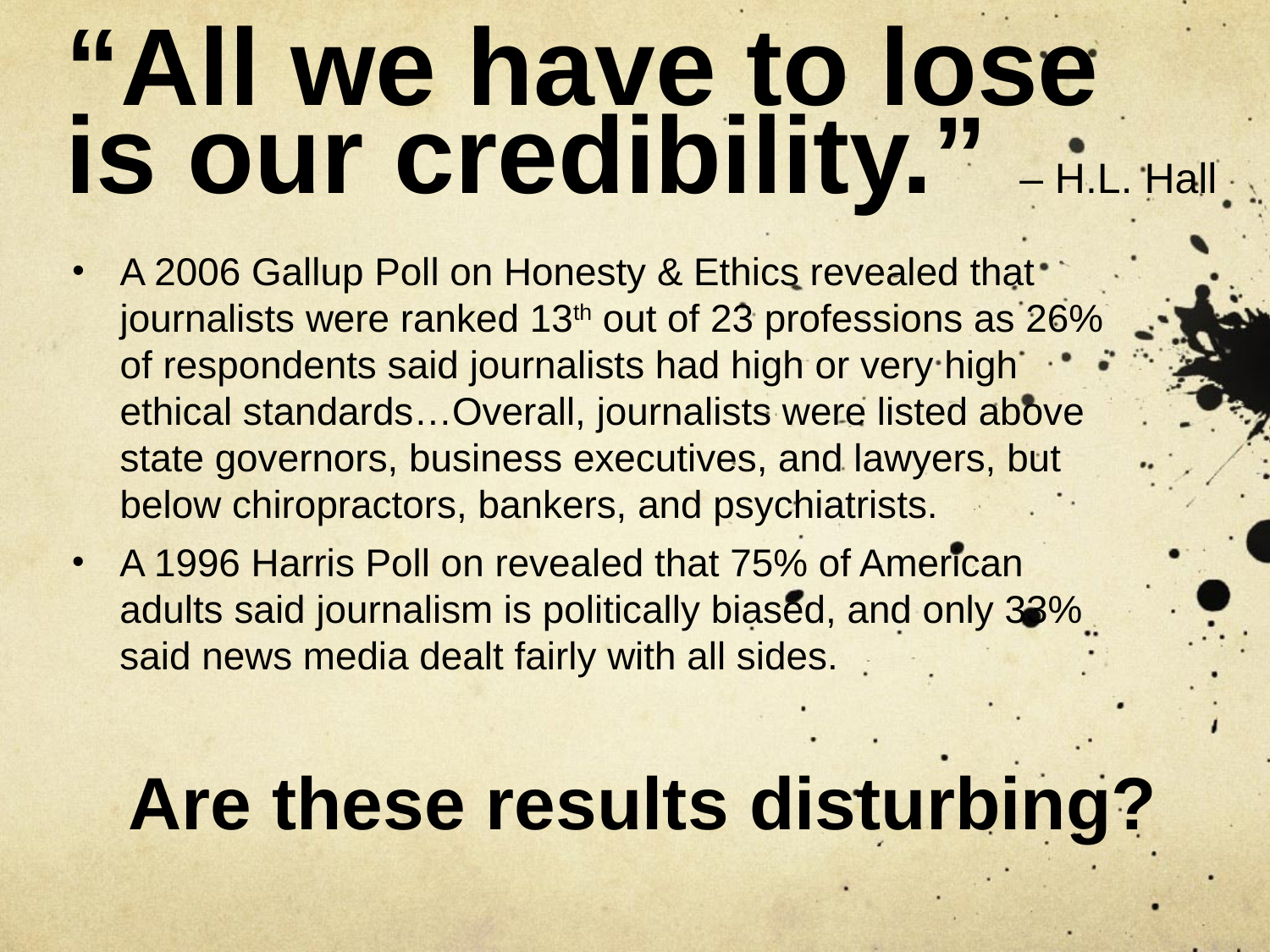

# “All we have to lose is our credibility.” – H.L. Hall
A 2006 Gallup Poll on Honesty & Ethics revealed that journalists were ranked 13th out of 23 professions as 26% of respondents said journalists had high or very high ethical standards…Overall, journalists were listed above state governors, business executives, and lawyers, but below chiropractors, bankers, and psychiatrists.
A 1996 Harris Poll on revealed that 75% of American adults said journalism is politically biased, and only 33% said news media dealt fairly with all sides.
Are these results disturbing?